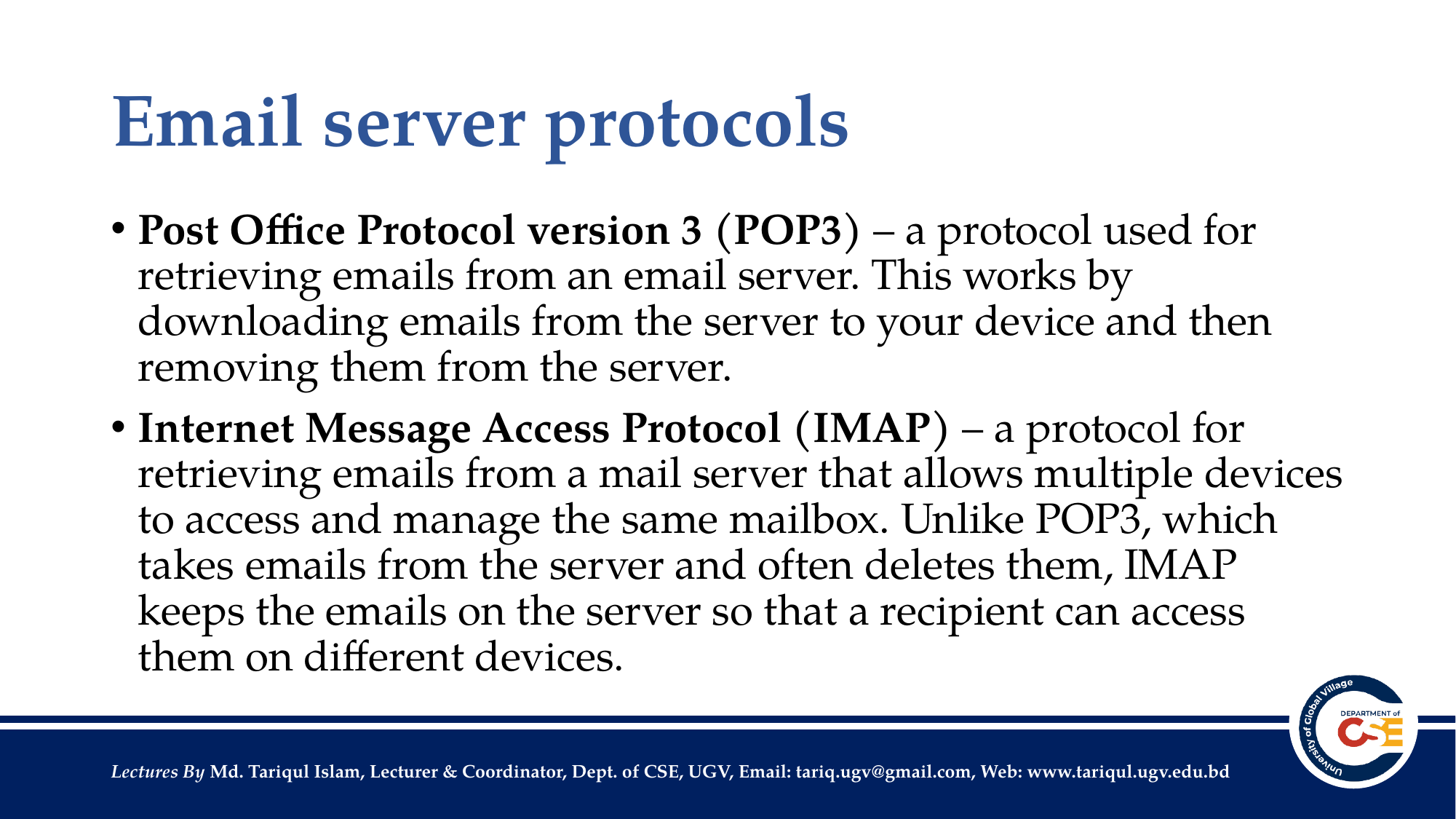

# Email server protocols
Post Office Protocol version 3 (POP3) – a protocol used for retrieving emails from an email server. This works by downloading emails from the server to your device and then removing them from the server.
Internet Message Access Protocol (IMAP) – a protocol for retrieving emails from a mail server that allows multiple devices to access and manage the same mailbox. Unlike POP3, which takes emails from the server and often deletes them, IMAP keeps the emails on the server so that a recipient can access them on different devices.